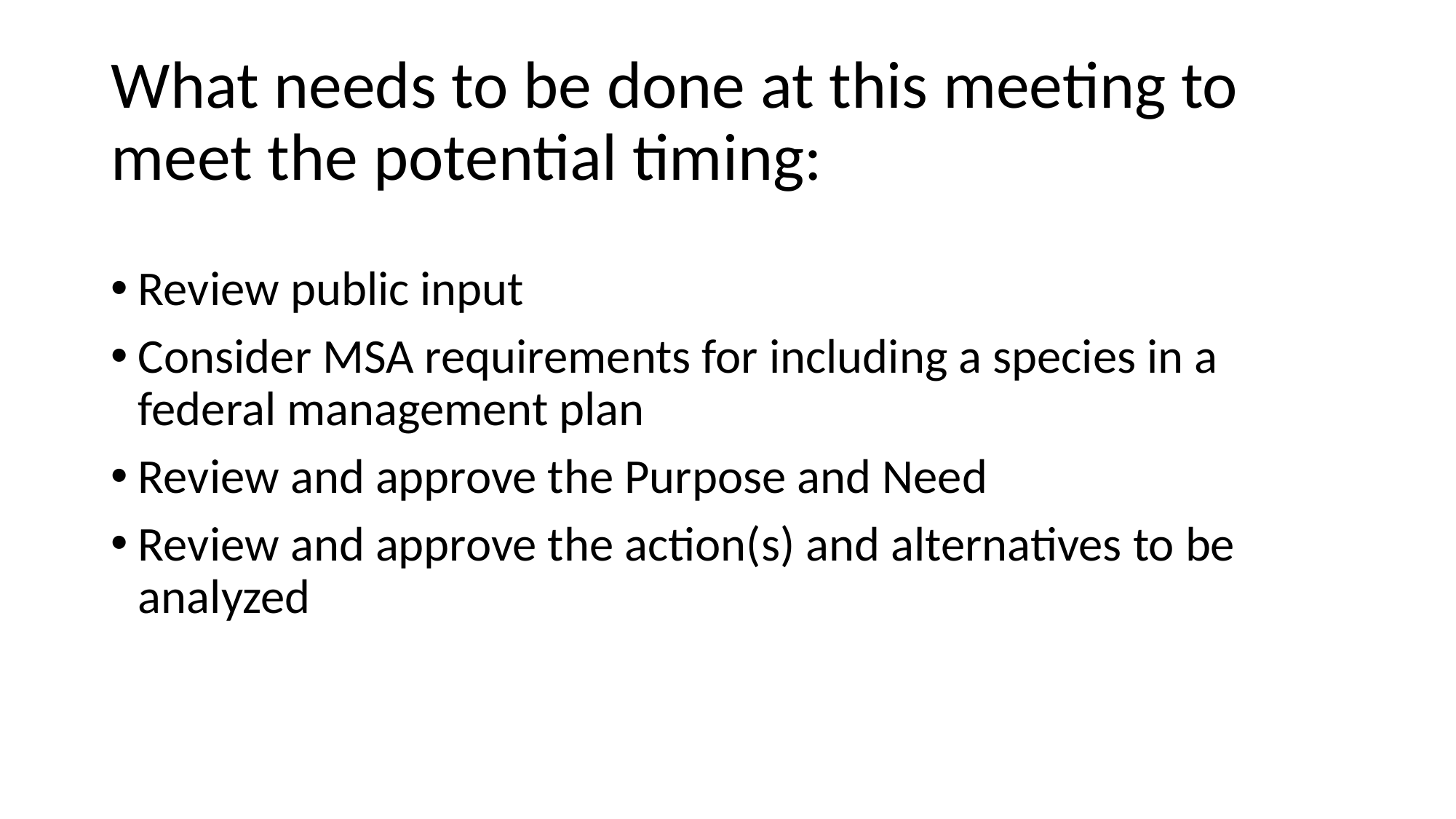

# What needs to be done at this meeting to meet the potential timing:
Review public input
Consider MSA requirements for including a species in a federal management plan
Review and approve the Purpose and Need
Review and approve the action(s) and alternatives to be analyzed